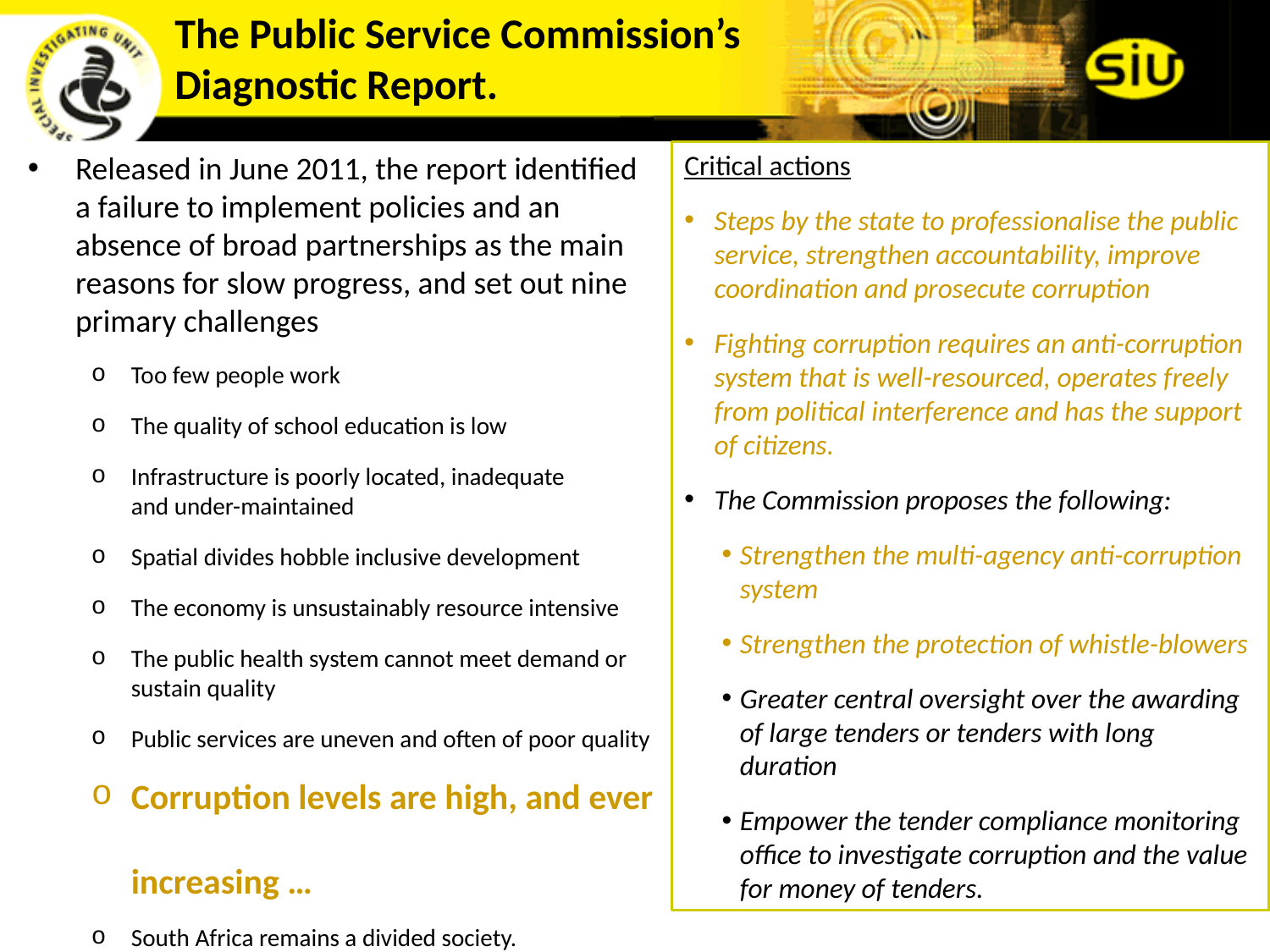

# The Public Service Commission’s Diagnostic Report.
Released in June 2011, the report identified a failure to implement policies and an absence of broad partnerships as the main reasons for slow progress, and set out nine primary challenges
Too few people work
The quality of school education is low
Infrastructure is poorly located, inadequate
and under-maintained
Spatial divides hobble inclusive development
The economy is unsustainably resource intensive
The public health system cannot meet demand or sustain quality
Public services are uneven and often of poor quality
Corruption levels are high, and ever
increasing …
South Africa remains a divided society.
Critical actions
Steps by the state to professionalise the public service, strengthen accountability, improve coordination and prosecute corruption
Fighting corruption requires an anti-corruption system that is well-resourced, operates freely from political interference and has the support of citizens.
The Commission proposes the following:
Strengthen the multi-agency anti-corruption system
Strengthen the protection of whistle-blowers
Greater central oversight over the awarding of large tenders or tenders with long duration
Empower the tender compliance monitoring office to investigate corruption and the value for money of tenders.